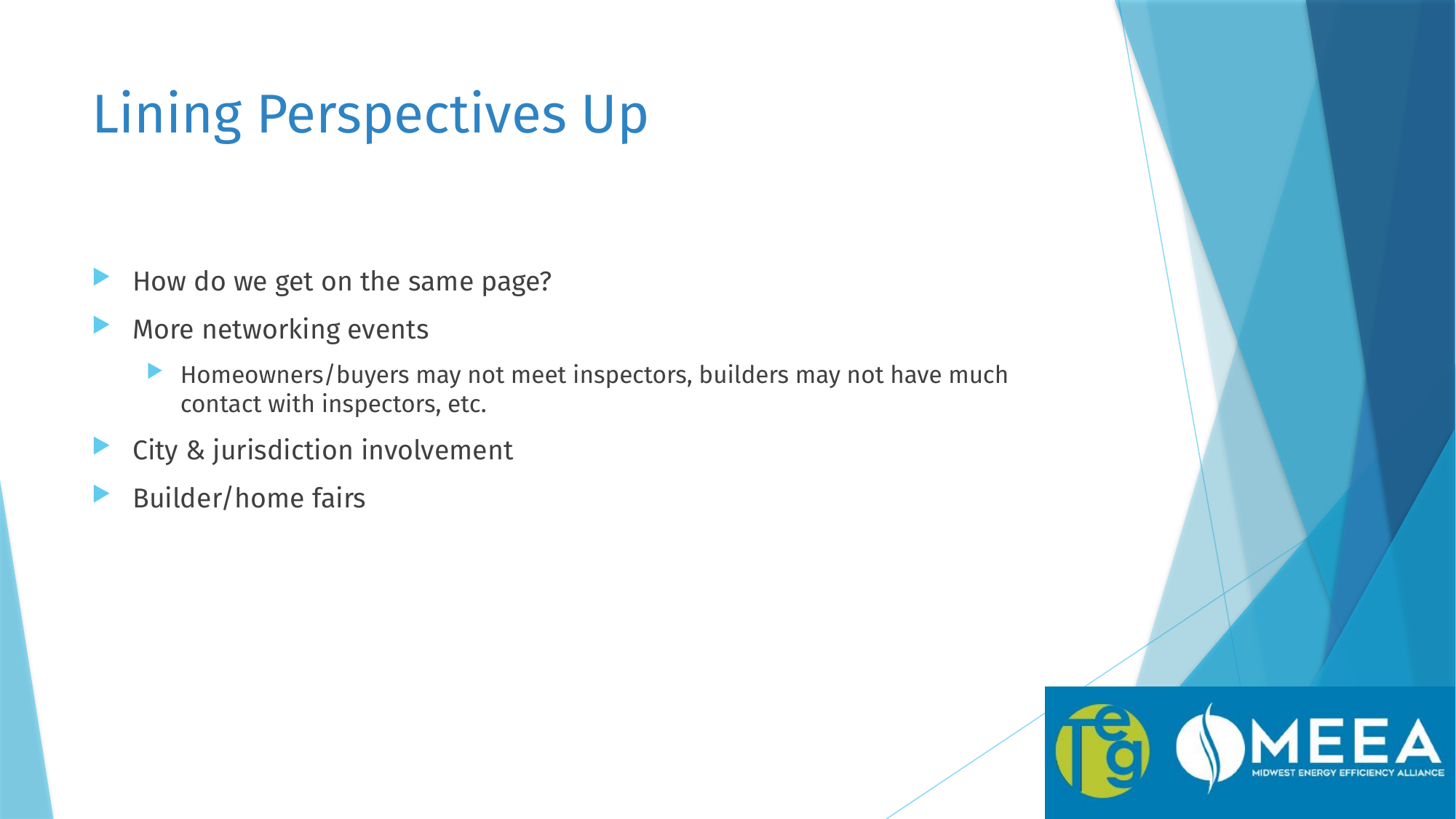

# Lining Perspectives Up
How do we get on the same page?
More networking events
Homeowners/buyers may not meet inspectors, builders may not have much contact with inspectors, etc.
City & jurisdiction involvement
Builder/home fairs